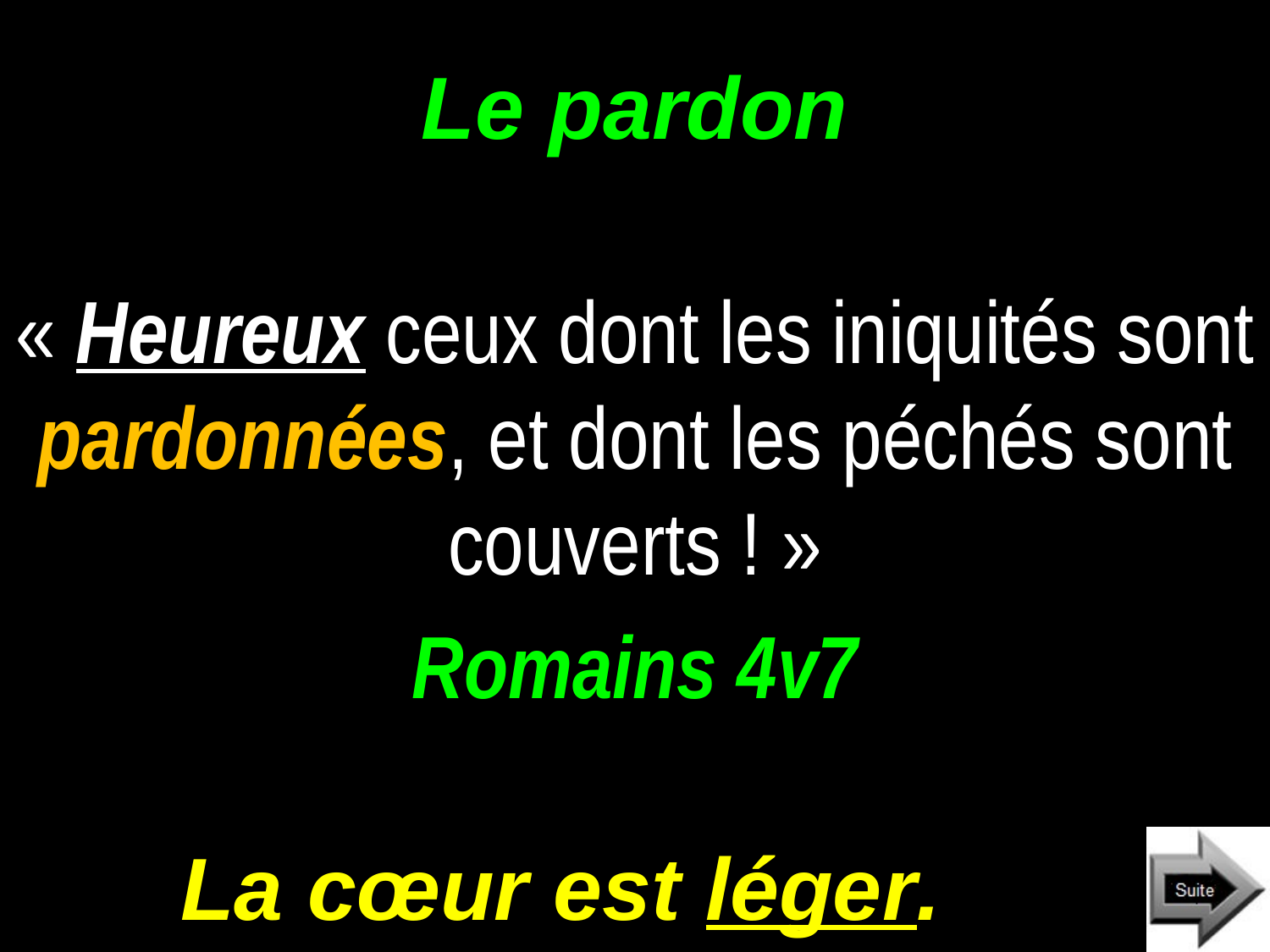

# Le pardon
« Heureux ceux dont les iniquités sont pardonnées, et dont les péchés sont couverts ! »
Romains 4v7
La cœur est léger.